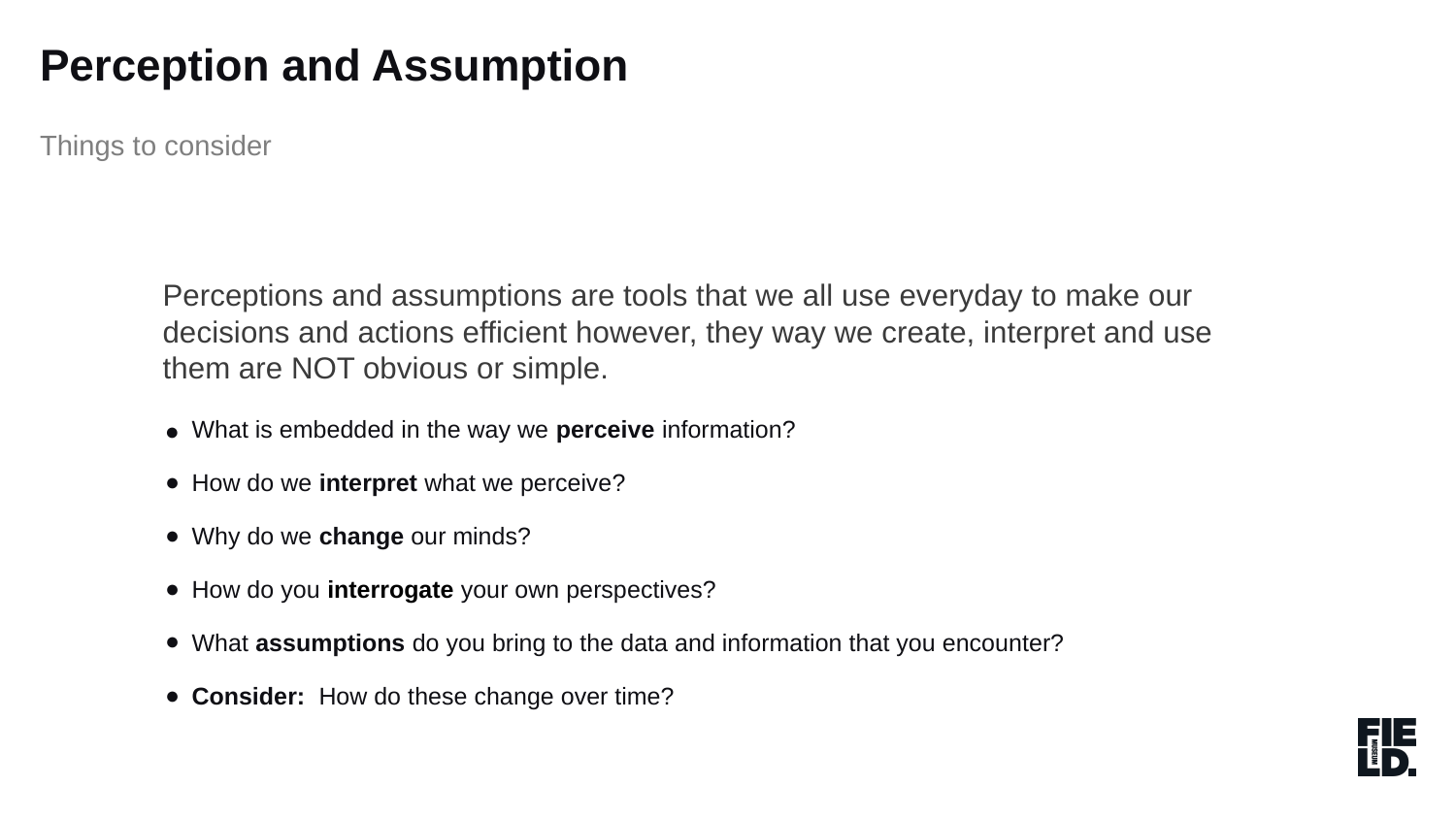

Perception and Assumption
Things to consider
Perceptions and assumptions are tools that we all use everyday to make our decisions and actions efficient however, they way we create, interpret and use them are NOT obvious or simple.

What is embedded in the way we perceive information?
How do we interpret what we perceive?
Why do we change our minds?
How do you interrogate your own perspectives?
What assumptions do you bring to the data and information that you encounter?
Consider:  How do these change over time?